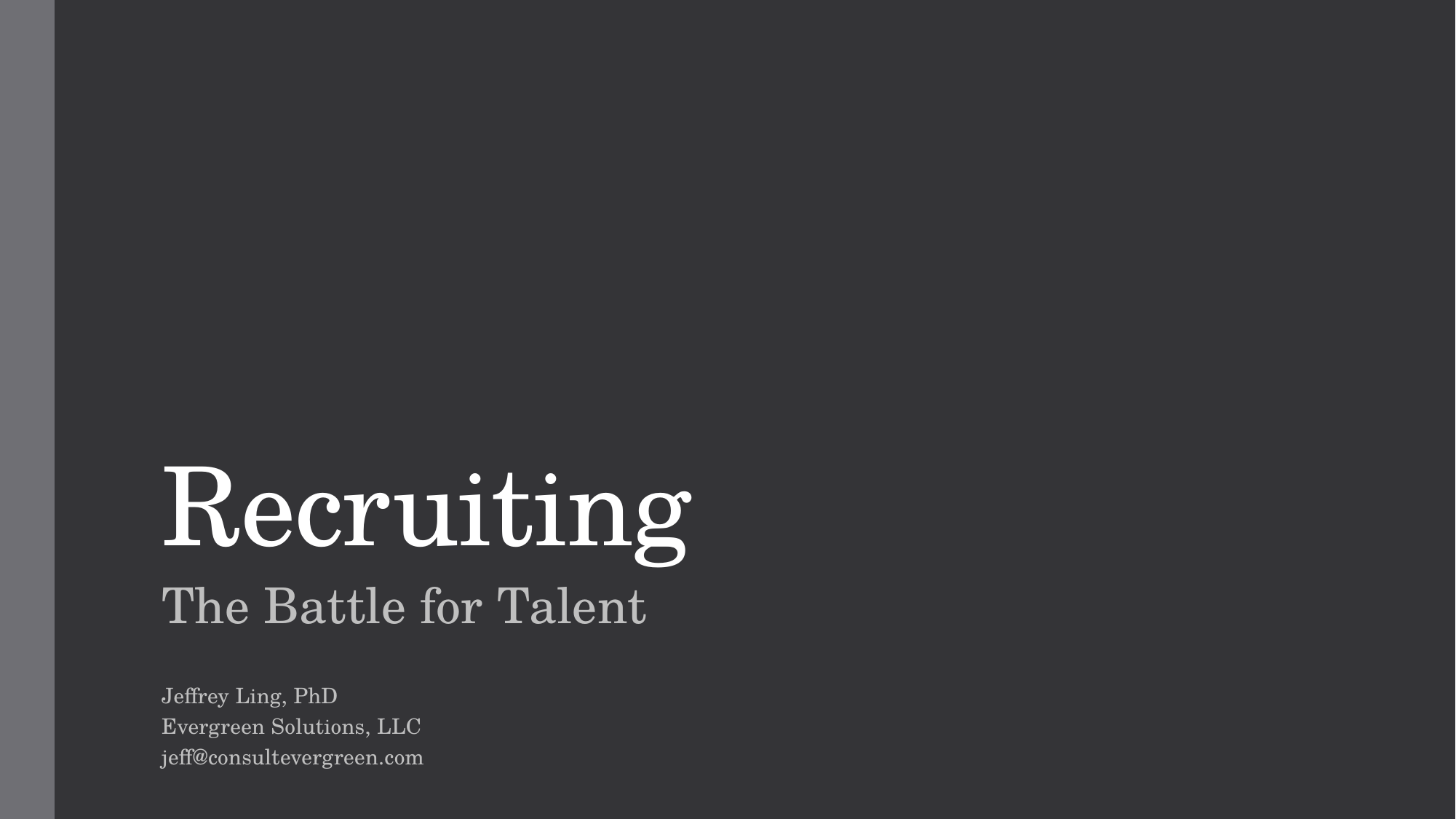

# Recruiting
The Battle for Talent

Jeffrey Ling, PhD
Evergreen Solutions, LLC
jeff@consultevergreen.com